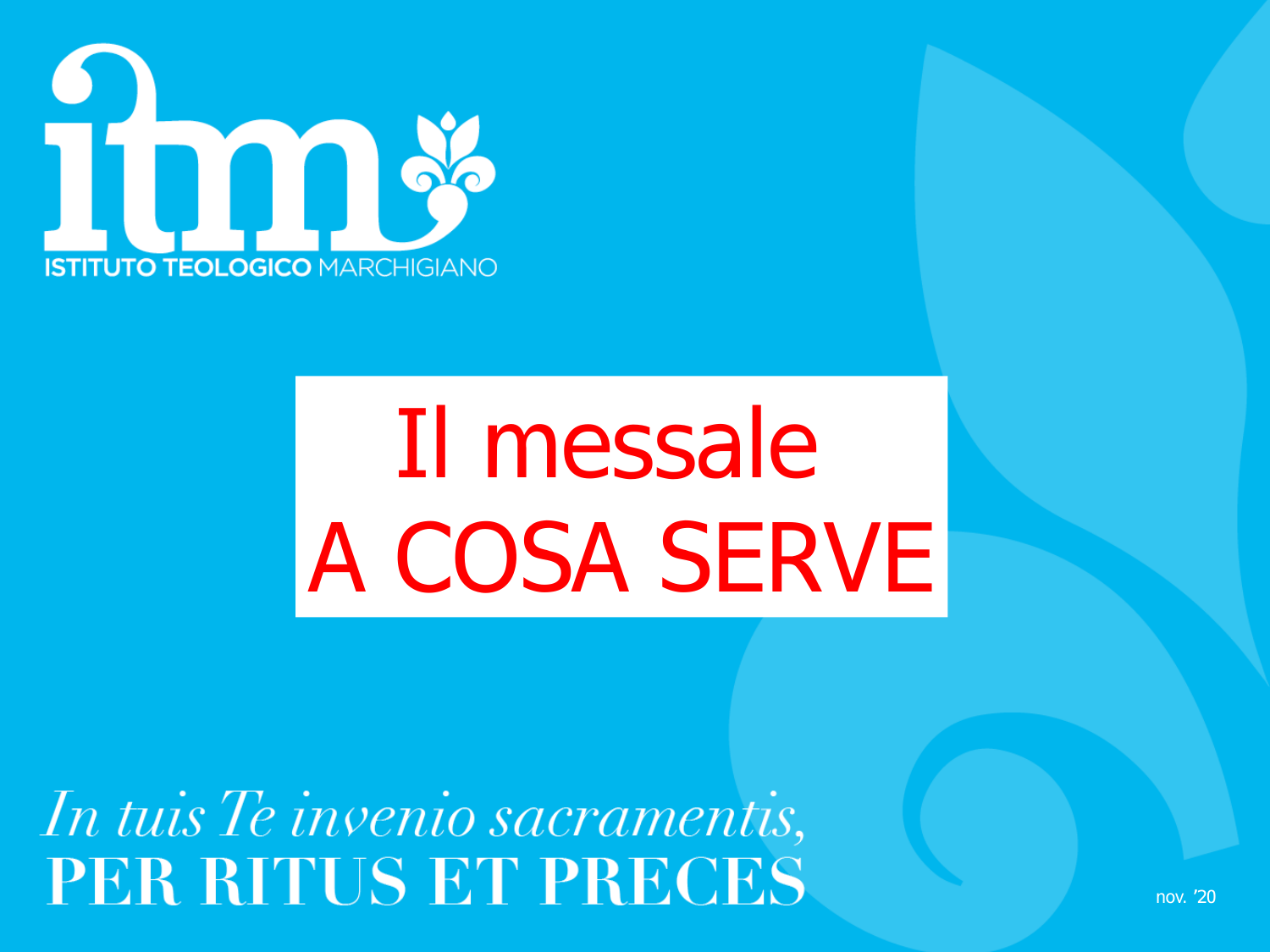

Il messale
A COSA SERVE
nov. ’20